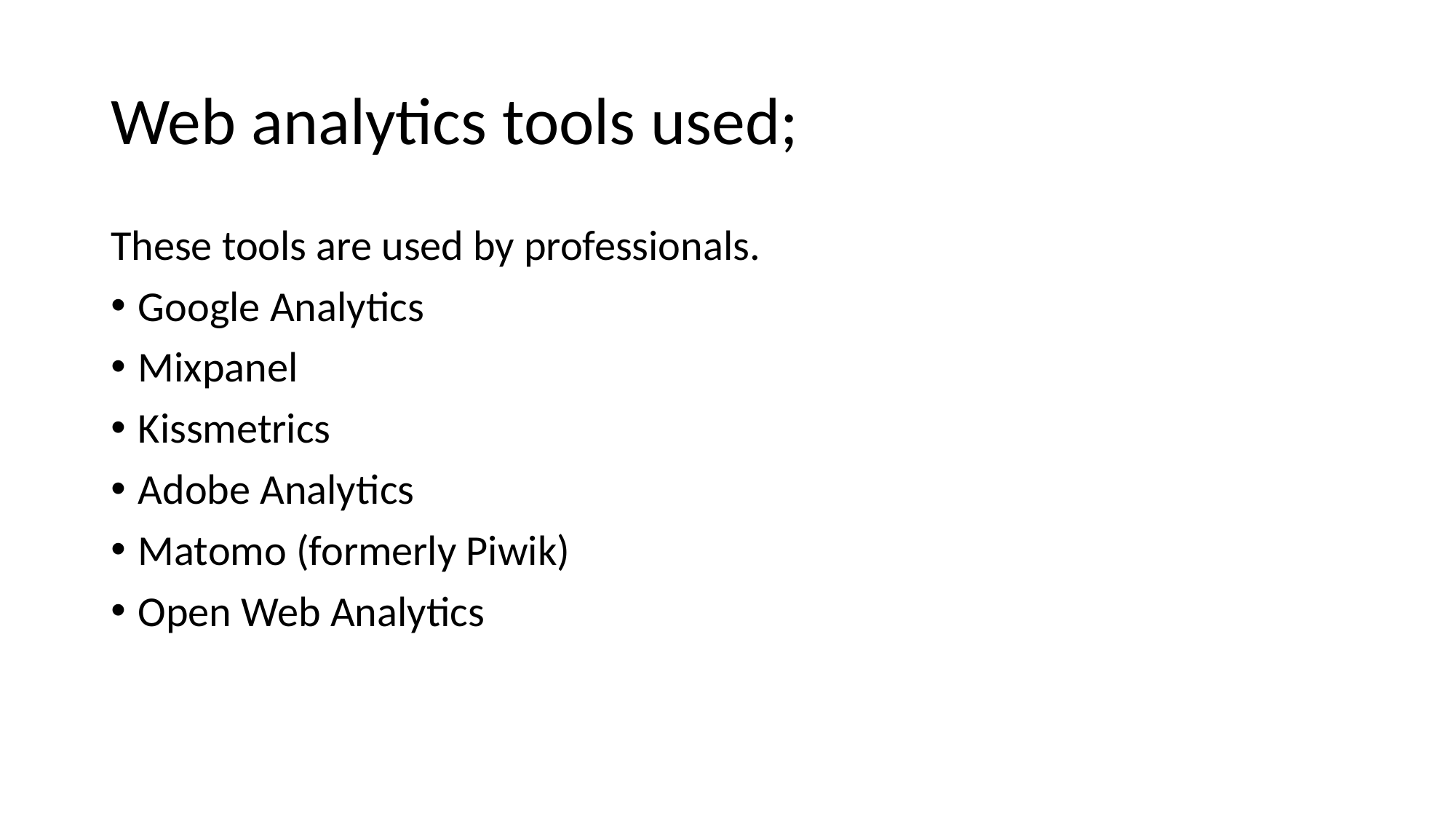

# Web analytics tools used;
These tools are used by professionals.
Google Analytics
Mixpanel
Kissmetrics
Adobe Analytics
Matomo (formerly Piwik)
Open Web Analytics